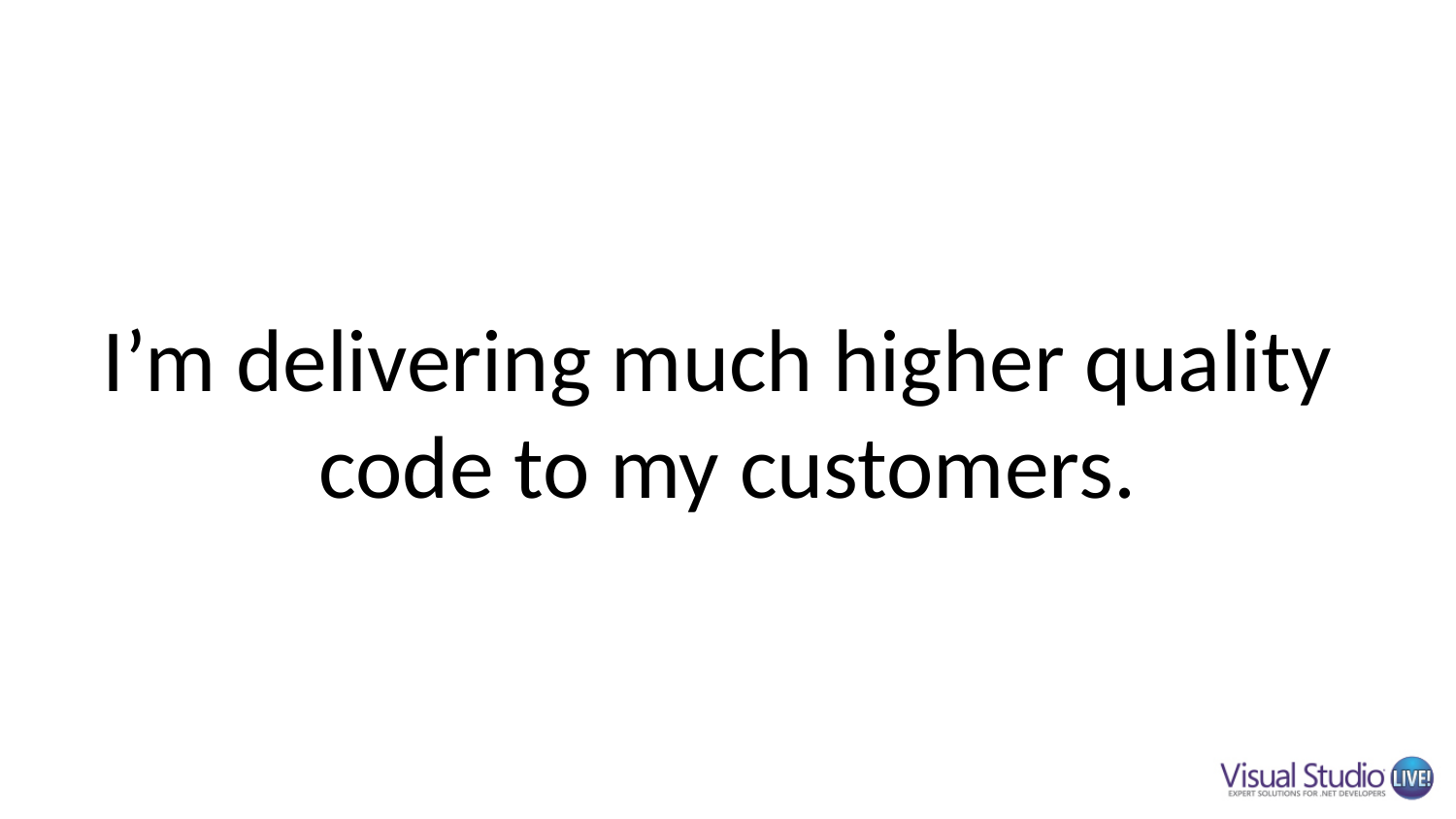

# I’m delivering much higher quality code to my customers.